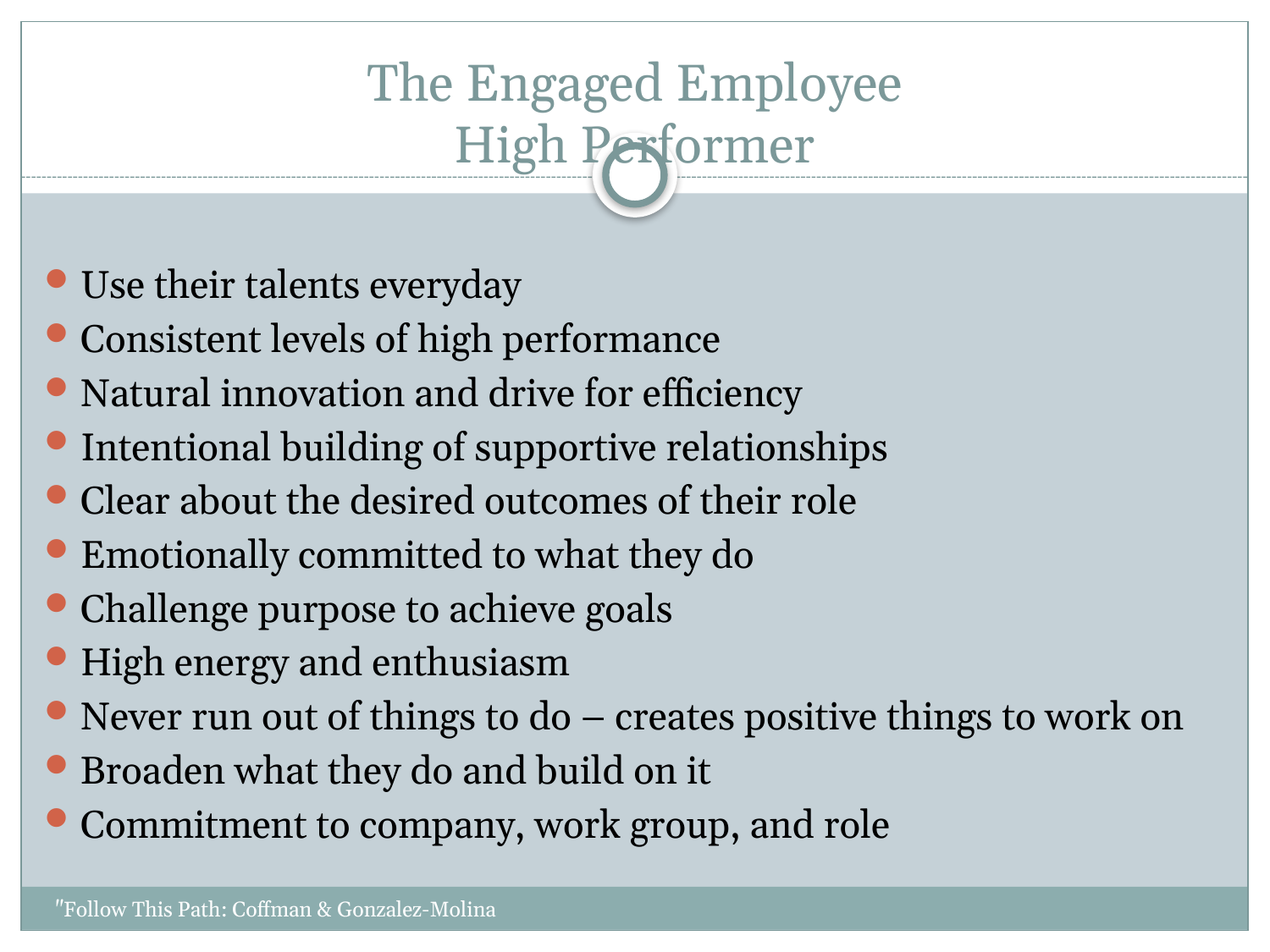

# The Engaged Employee High Performer
Use their talents everyday
Consistent levels of high performance
Natural innovation and drive for efficiency
Intentional building of supportive relationships
Clear about the desired outcomes of their role
Emotionally committed to what they do
Challenge purpose to achieve goals
High energy and enthusiasm
Never run out of things to do – creates positive things to work on
Broaden what they do and build on it
Commitment to company, work group, and role
"Follow This Path: Coffman & Gonzalez-Molina